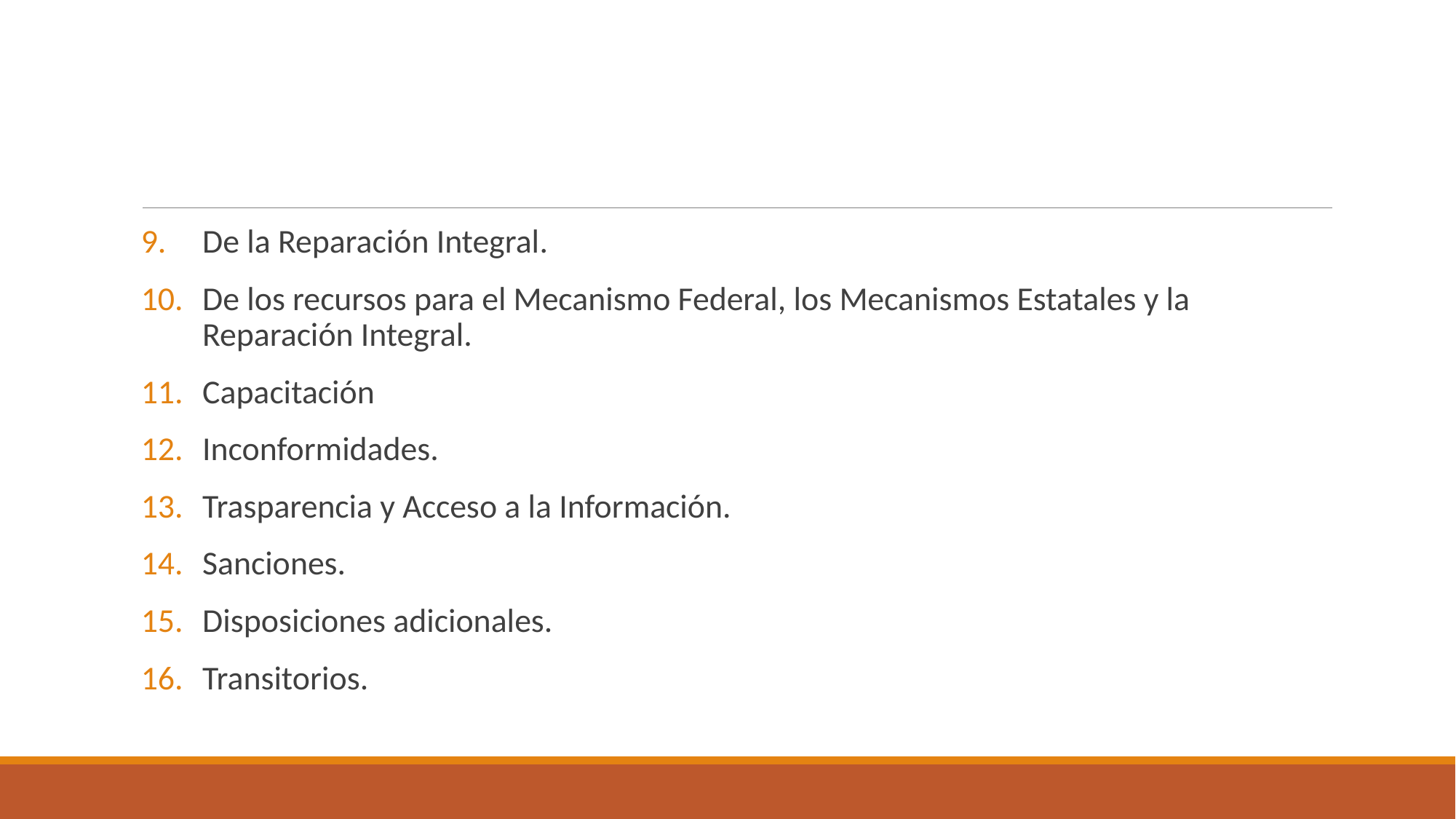

De la Reparación Integral.
De los recursos para el Mecanismo Federal, los Mecanismos Estatales y la Reparación Integral.
Capacitación
Inconformidades.
Trasparencia y Acceso a la Información.
Sanciones.
Disposiciones adicionales.
Transitorios.